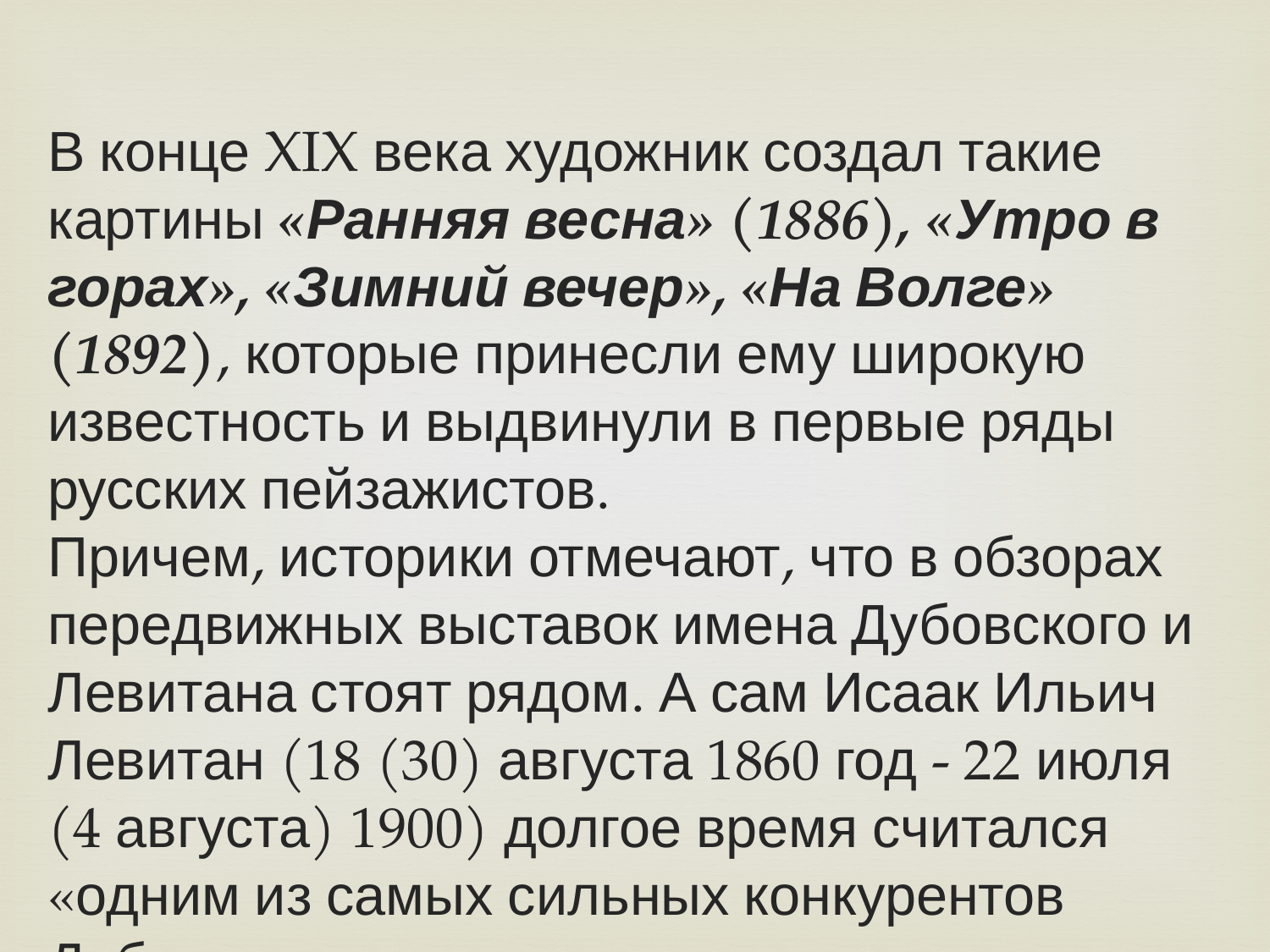

В конце XIX века художник создал такие картины «Ранняя весна» (1886), «Утро в горах», «Зимний вечер», «На Волге» (1892), которые принесли ему широкую известность и выдвинули в первые ряды русских пейзажистов.
Причем, историки отмечают, что в обзорах передвижных выставок имена Дубовского и Левитана стоят рядом. А сам Исаак Ильич Левитан (18 (30) августа 1860 год - 22 июля (4 августа) 1900) долгое время считался «одним из самых сильных конкурентов Дубовского».